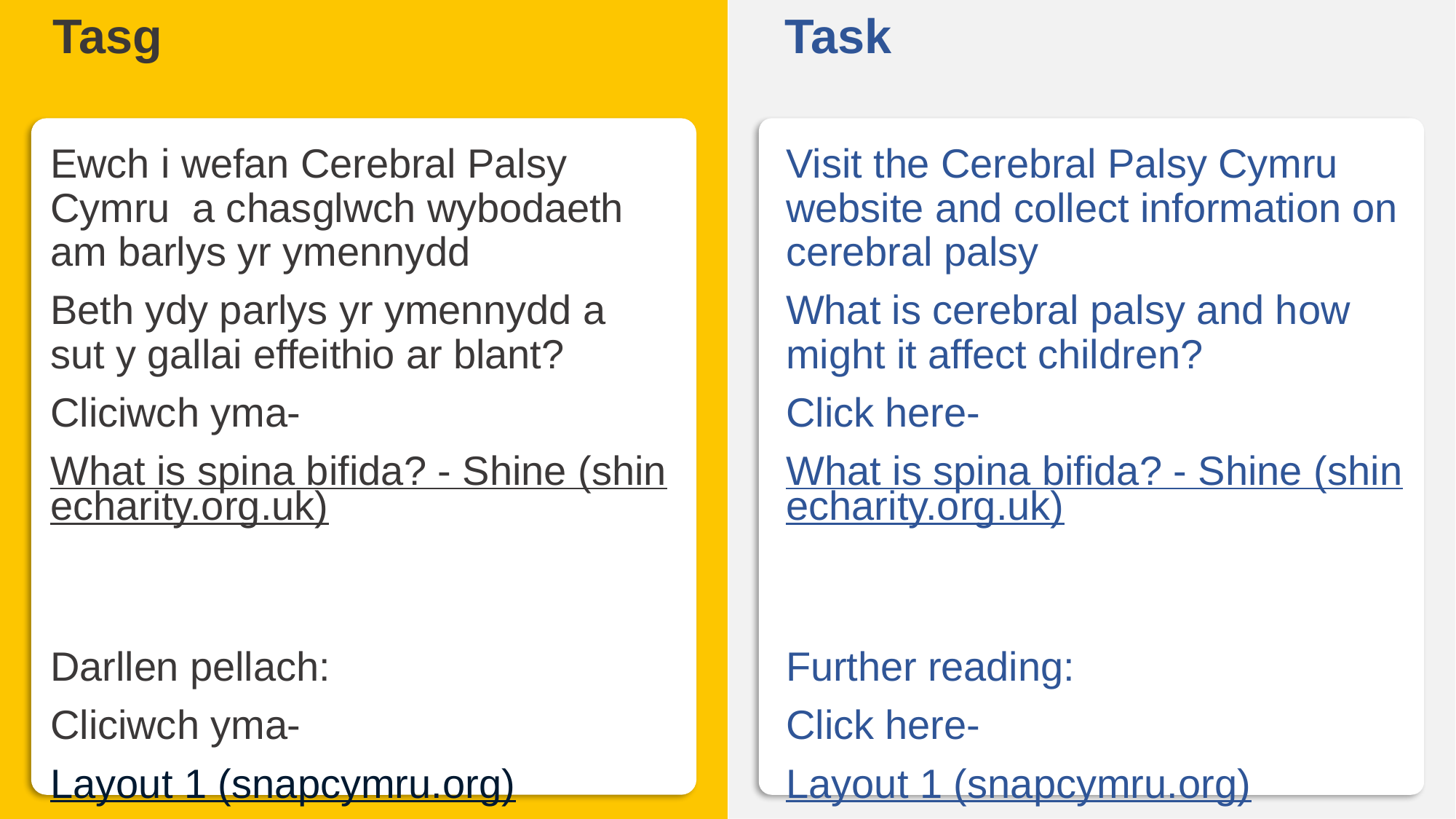

Task
# Tasg
Ewch i wefan Cerebral Palsy Cymru  a chasglwch wybodaeth am barlys yr ymennydd
Beth ydy parlys yr ymennydd a sut y gallai effeithio ar blant?
Cliciwch yma-
What is spina bifida? - Shine (shinecharity.org.uk)

Darllen pellach:
Cliciwch yma-
Layout 1 (snapcymru.org)
Visit the Cerebral Palsy Cymru website and collect information on cerebral palsy
What is cerebral palsy and how might it affect children?
Click here-
What is spina bifida? - Shine (shinecharity.org.uk)

Further reading:
Click here-
Layout 1 (snapcymru.org)